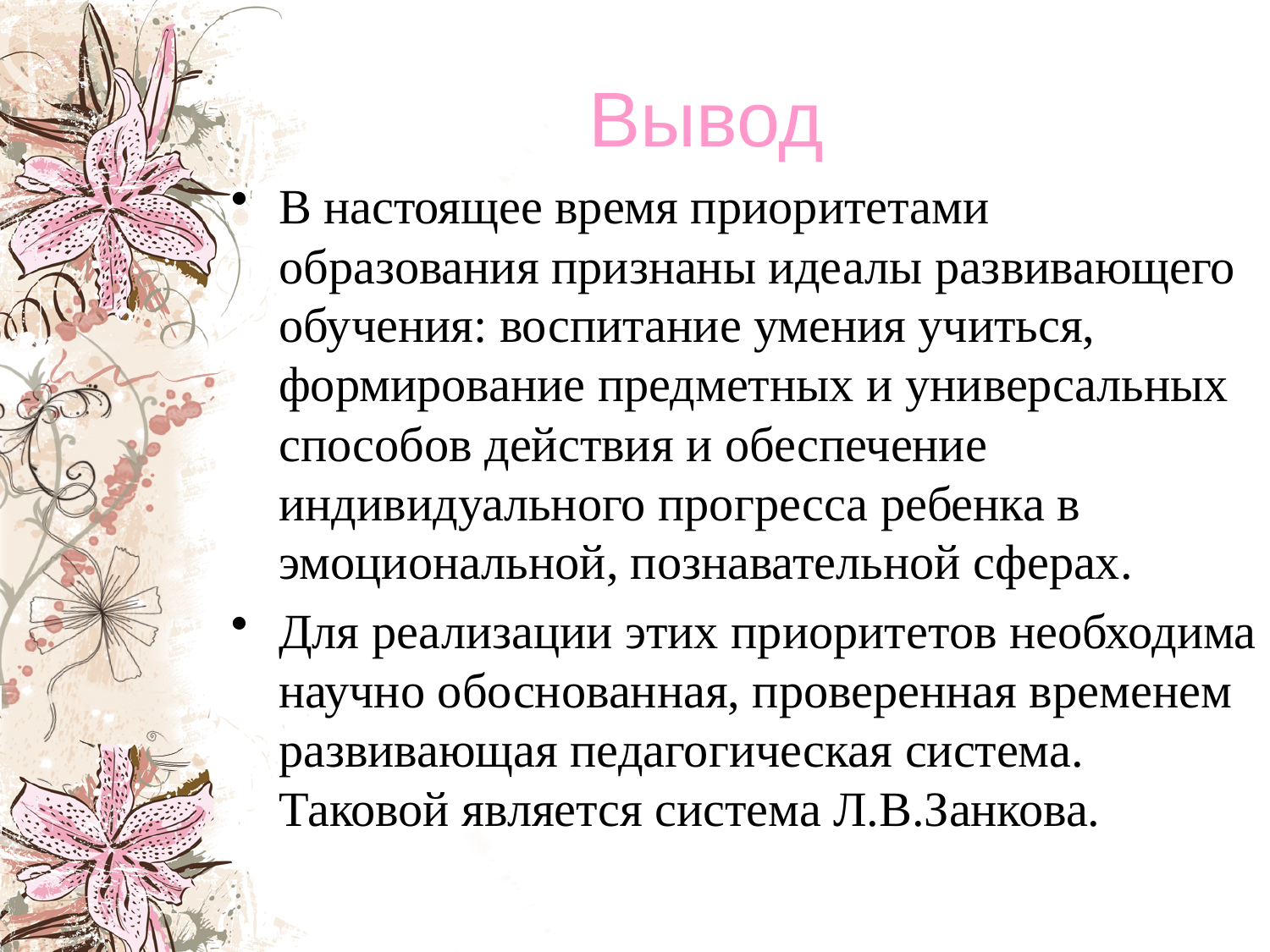

# Вывод
В настоящее время приоритетами образования признаны идеалы развивающего обучения: воспитание умения учиться, формирование предметных и универсальных  способов действия и обеспечение индивидуального прогресса ребенка в эмоциональной, познавательной сферах.
Для реализации этих приоритетов необходима научно обоснованная, проверенная временем развивающая педагогическая система. Таковой является система Л.В.Занкова.